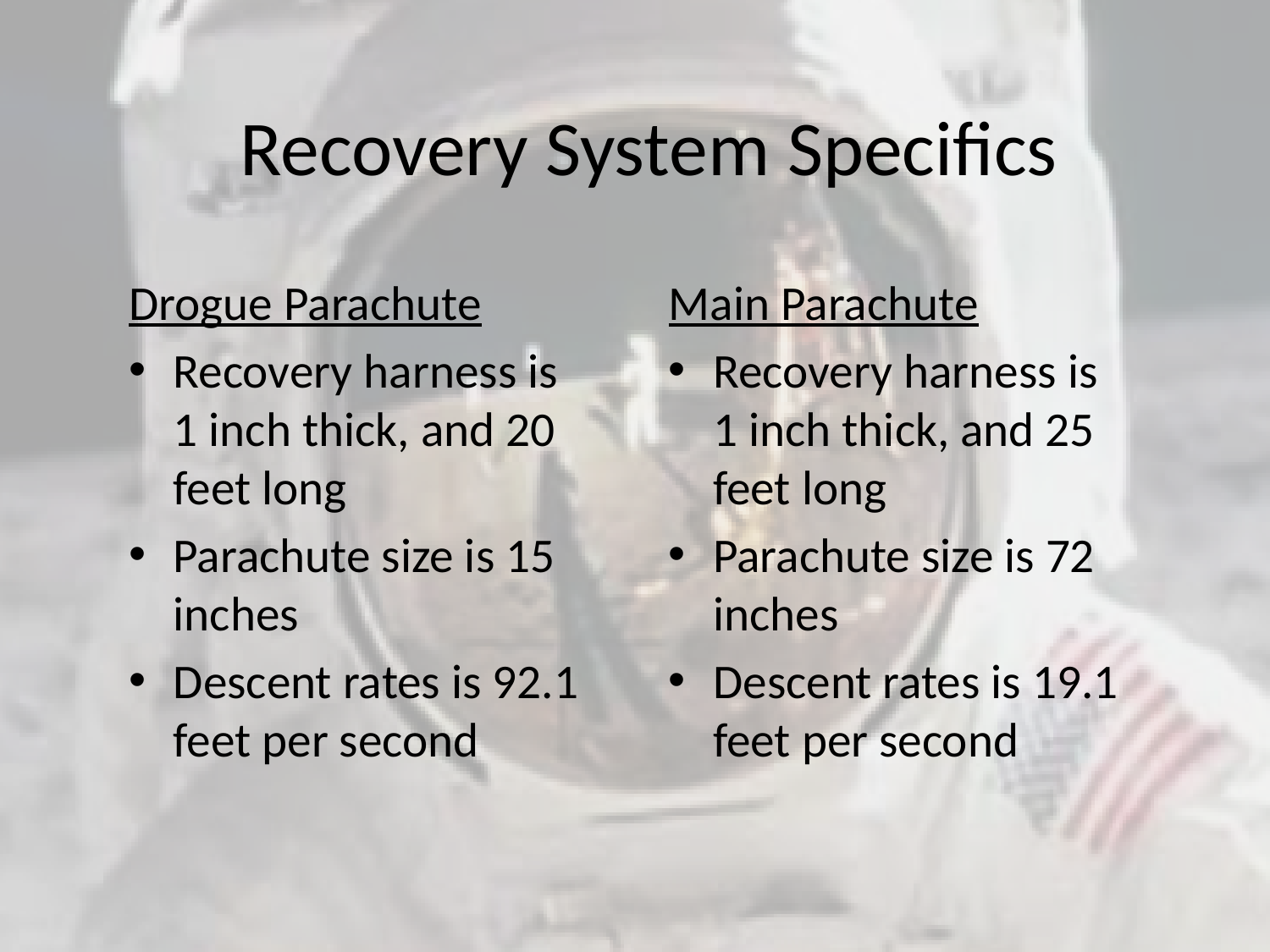

# Recovery System Specifics
Drogue Parachute
Recovery harness is 1 inch thick, and 20 feet long
Parachute size is 15 inches
Descent rates is 92.1 feet per second
Main Parachute
Recovery harness is 1 inch thick, and 25 feet long
Parachute size is 72 inches
Descent rates is 19.1 feet per second